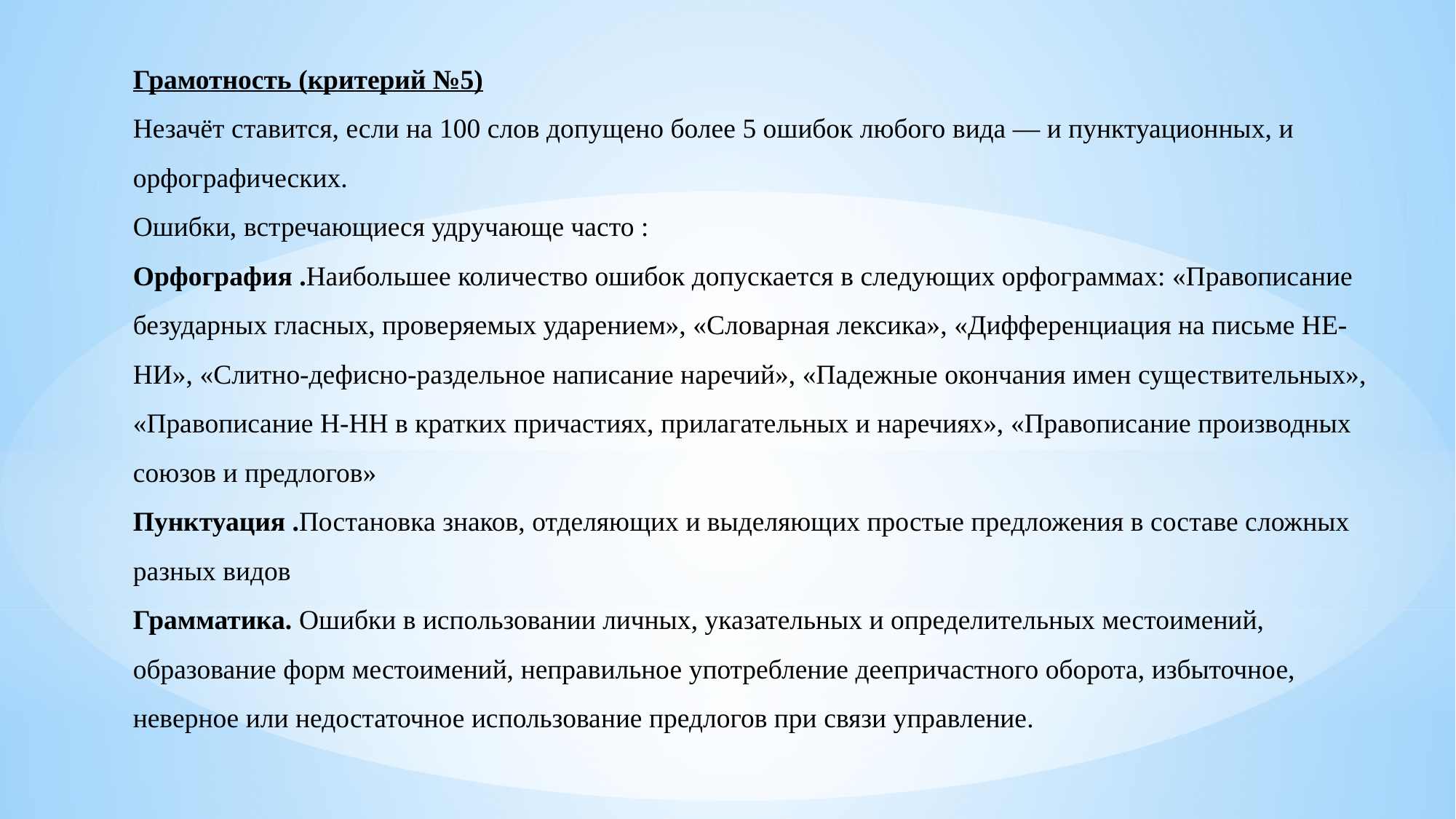

Грамотность (критерий №5)
Незачёт ставится, если на 100 слов допущено более 5 ошибок любого вида — и пунктуационных, и орфографических.
Ошибки, встречающиеся удручающе часто :
Орфография .Наибольшее количество ошибок допускается в следующих орфограммах: «Правописание безударных гласных, проверяемых ударением», «Словарная лексика», «Дифференциация на письме НЕ-НИ», «Слитно-дефисно-раздельное написание наречий», «Падежные окончания имен существительных», «Правописание Н-НН в кратких причастиях, прилагательных и наречиях», «Правописание производных союзов и предлогов»
Пунктуация .Постановка знаков, отделяющих и выделяющих простые предложения в составе сложных разных видов
Грамматика. Ошибки в использовании личных, указательных и определительных местоимений, образование форм местоимений, неправильное употребление деепричастного оборота, избыточное, неверное или недостаточное использование предлогов при связи управление.
‍